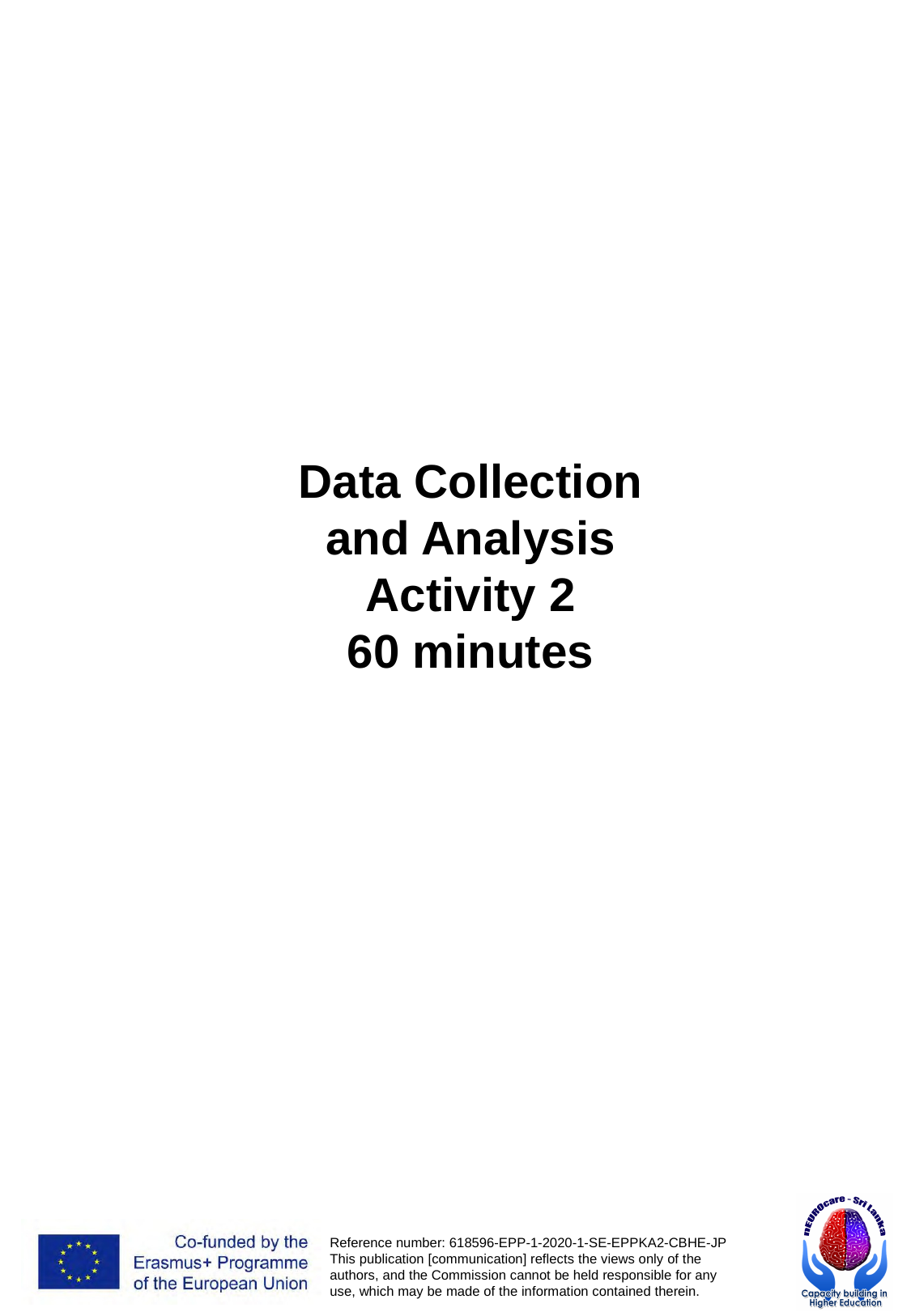

Data Collection and Analysis
Activity 2
60 minutes